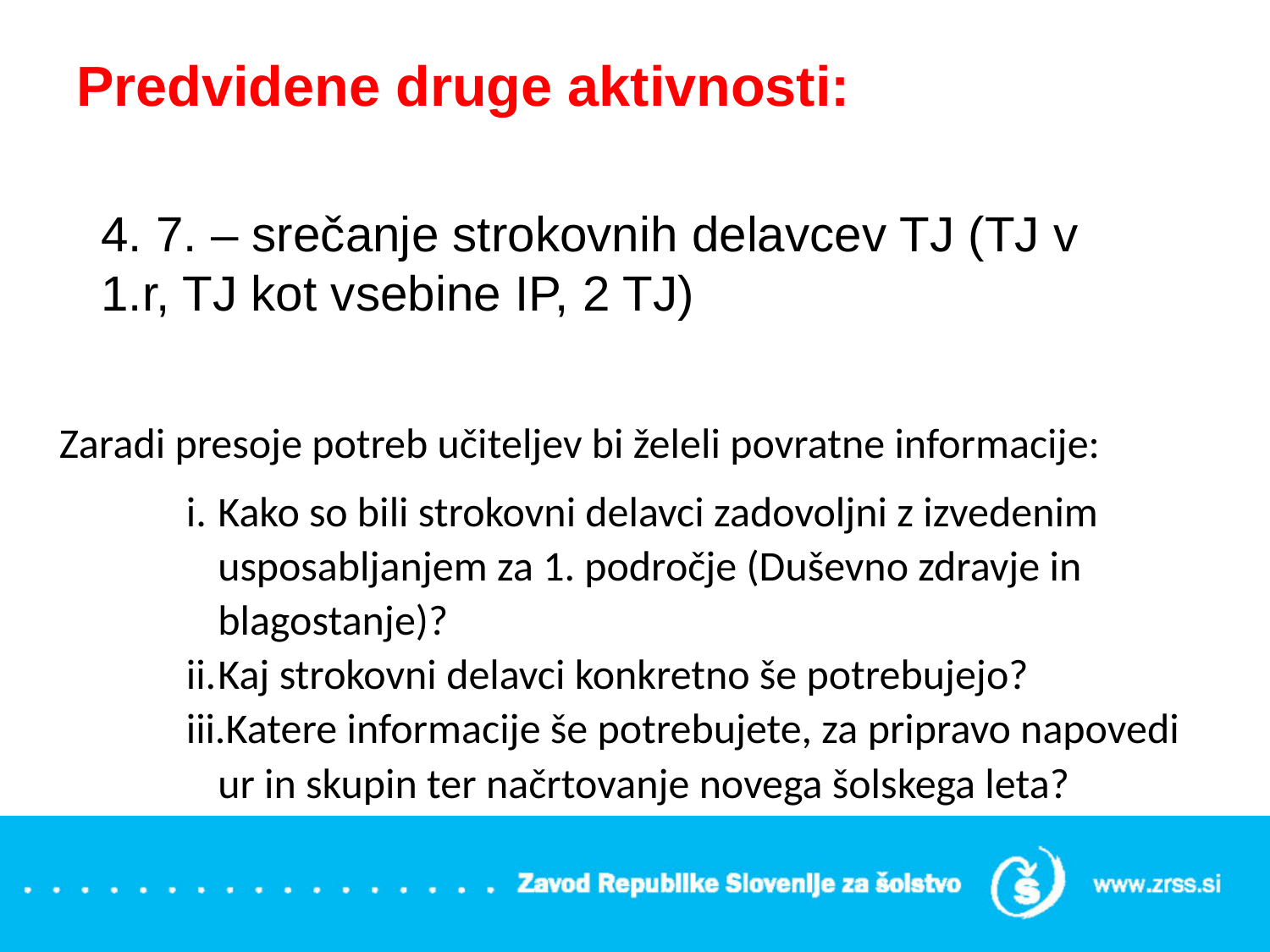

# Predvidene druge aktivnosti:
4. 7. – srečanje strokovnih delavcev TJ (TJ v 1.r, TJ kot vsebine IP, 2 TJ)

Zaradi presoje potreb učiteljev bi želeli povratne informacije:
Kako so bili strokovni delavci zadovoljni z izvedenim usposabljanjem za 1. področje (Duševno zdravje in blagostanje)?
Kaj strokovni delavci konkretno še potrebujejo?
Katere informacije še potrebujete, za pripravo napovedi ur in skupin ter načrtovanje novega šolskega leta?